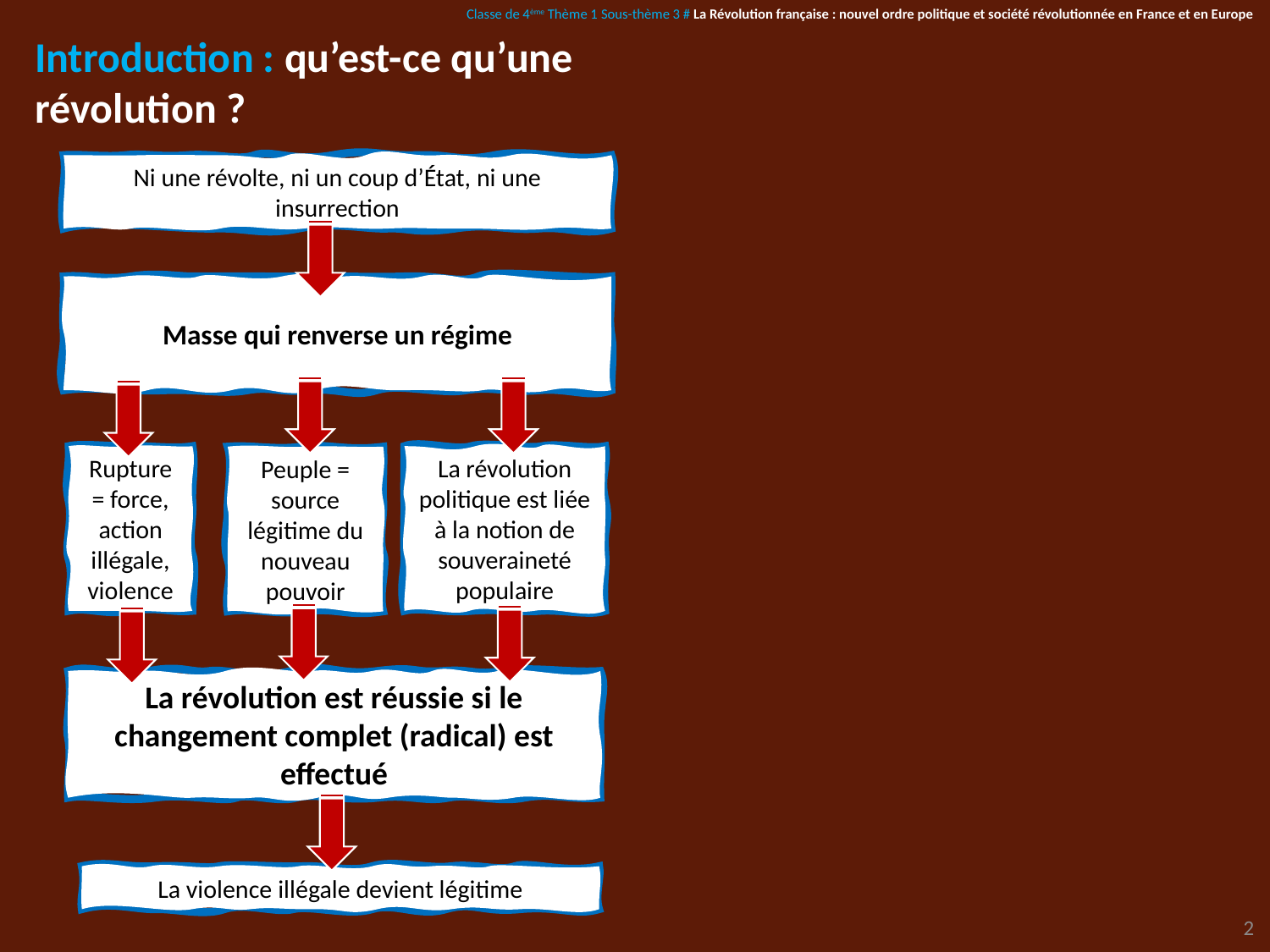

Classe de 4ème Thème 1 Sous-thème 3 # La Révolution française : nouvel ordre politique et société révolutionnée en France et en Europe

Introduction : qu’est-ce qu’une révolution ?
Ni une révolte, ni un coup d’État, ni une insurrection

Masse qui renverse un régime

Rupture = force, action illégale, violence
La révolution politique est liée à la notion de souveraineté populaire
Peuple = source légitime du nouveau pouvoir

La révolution est réussie si le changement complet (radical) est effectué

La violence illégale devient légitime
2